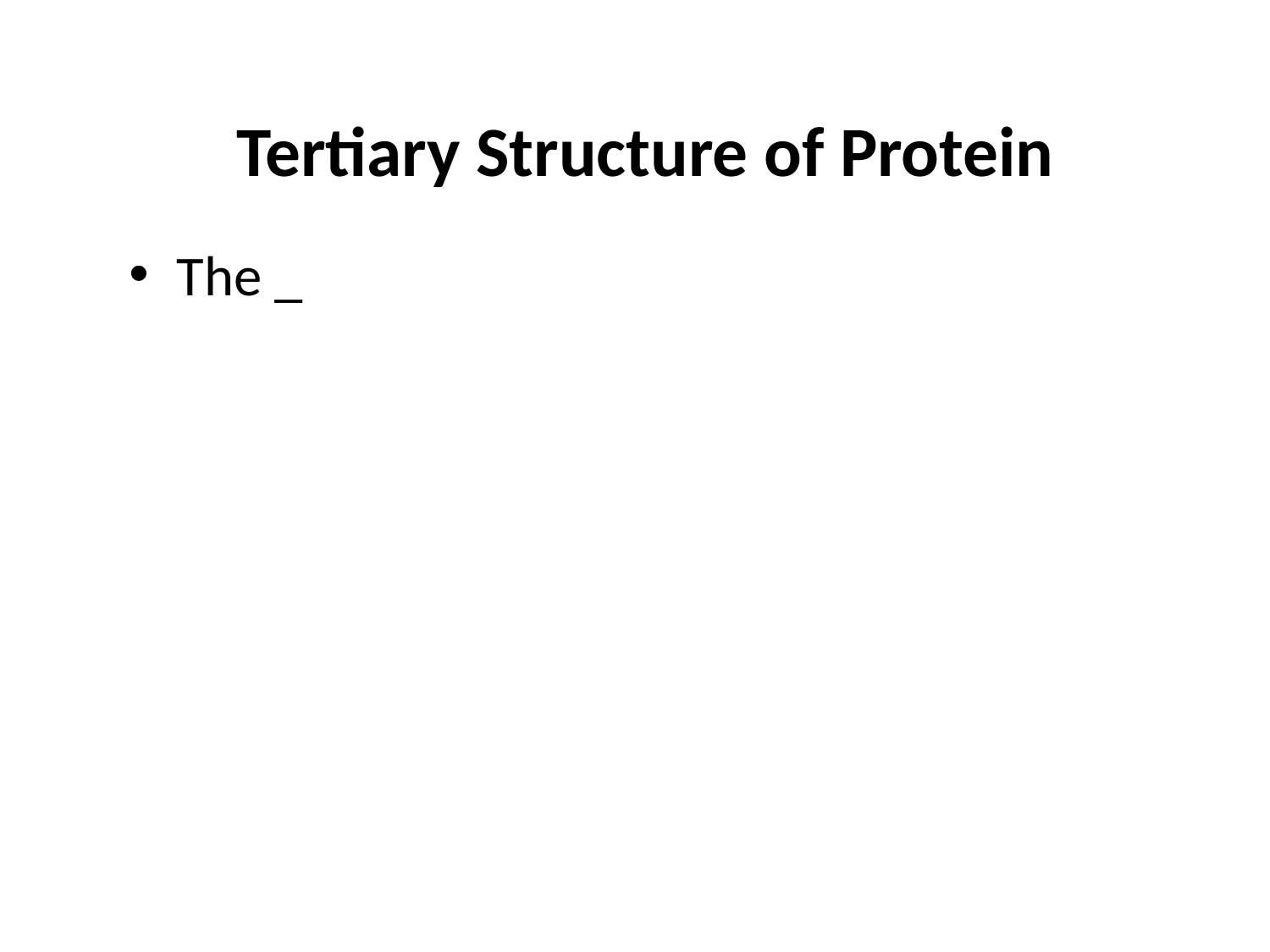

# Tertiary Structure of Protein
The _